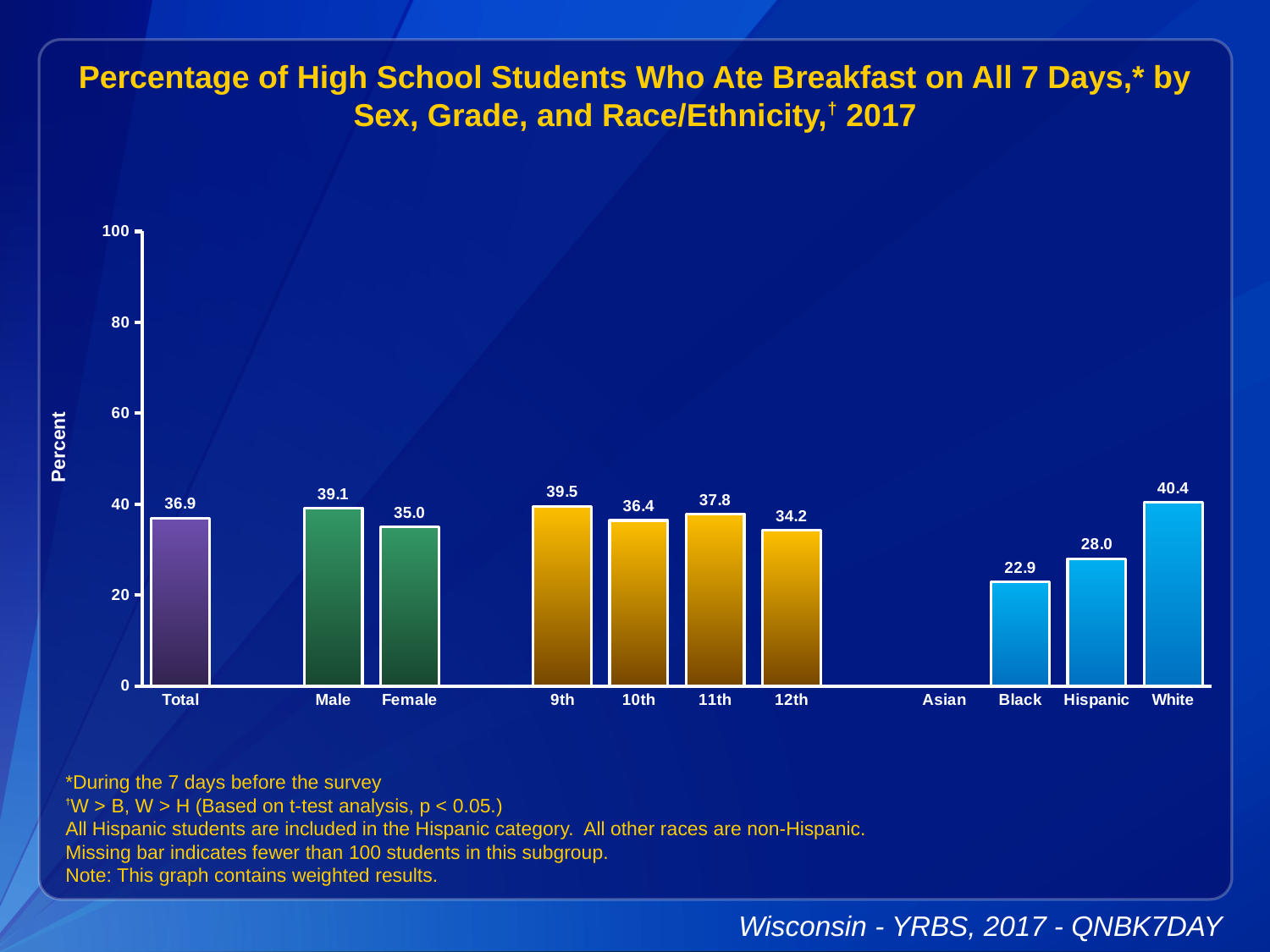

Percentage of High School Students Who Ate Breakfast on All 7 Days,* by Sex, Grade, and Race/Ethnicity,† 2017

### Chart

| Category | Series 1 |
|---|---|
| Total | 36.9 |
|  | None |
| Male | 39.1 |
| Female | 35.0 |
|  | None |
| 9th | 39.5 |
| 10th | 36.4 |
| 11th | 37.8 |
| 12th | 34.2 |
|  | None |
| Asian | None |
| Black | 22.9 |
| Hispanic | 28.0 |
| White | 40.4 |
*During the 7 days before the survey
†W > B, W > H (Based on t-test analysis, p < 0.05.)
All Hispanic students are included in the Hispanic category.  All other races are non-Hispanic.
Missing bar indicates fewer than 100 students in this subgroup.
Note: This graph contains weighted results.
Wisconsin - YRBS, 2017 - QNBK7DAY